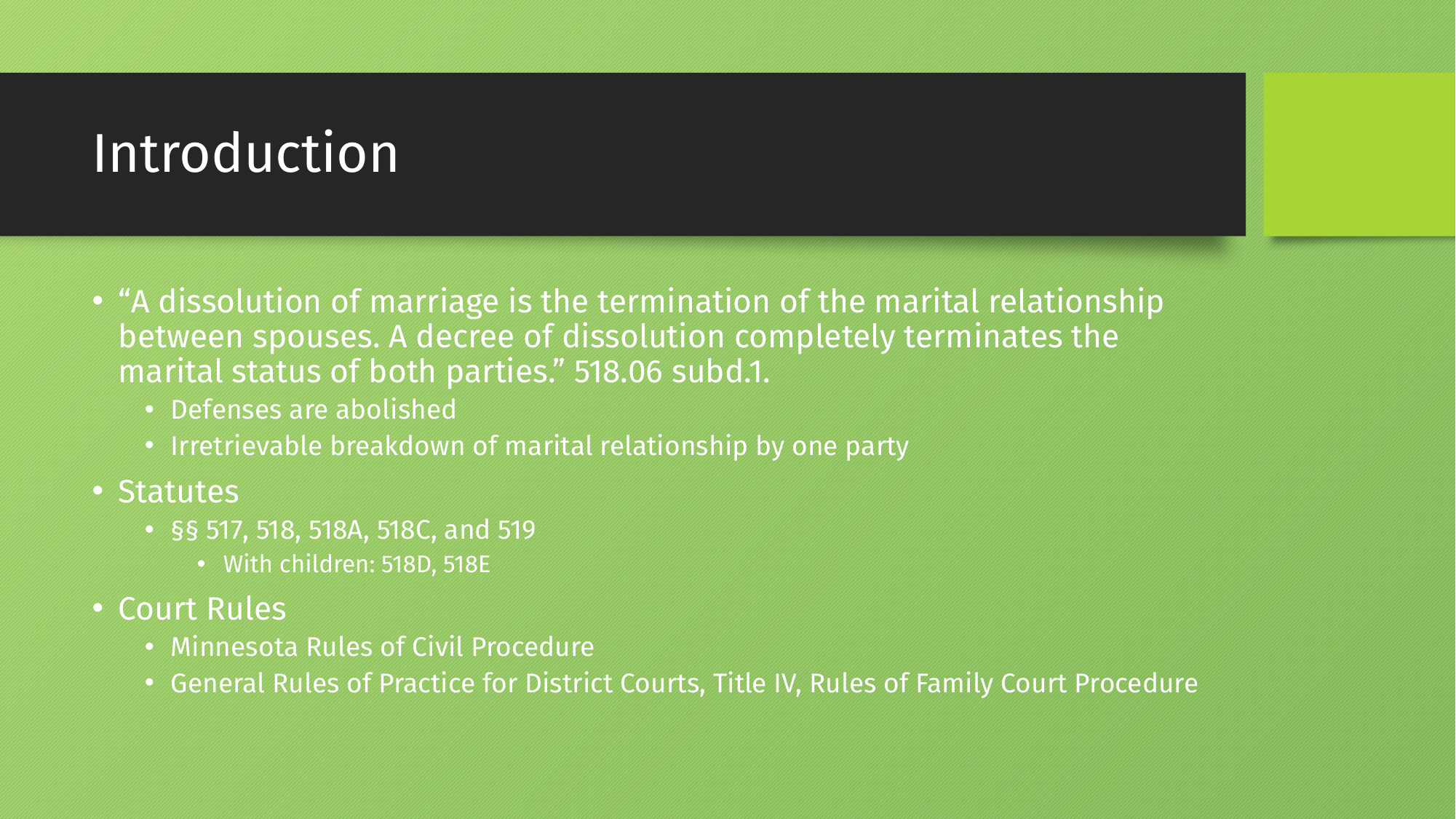

# Introduction
“A dissolution of marriage is the termination of the marital relationship between spouses. A decree of dissolution completely terminates the marital status of both parties.” 518.06 subd.1.
Defenses are abolished
Irretrievable breakdown of marital relationship by one party
Statutes
§§ 517, 518, 518A, 518C, and 519
With children: 518D, 518E
Court Rules
Minnesota Rules of Civil Procedure
General Rules of Practice for District Courts, Title IV, Rules of Family Court Procedure